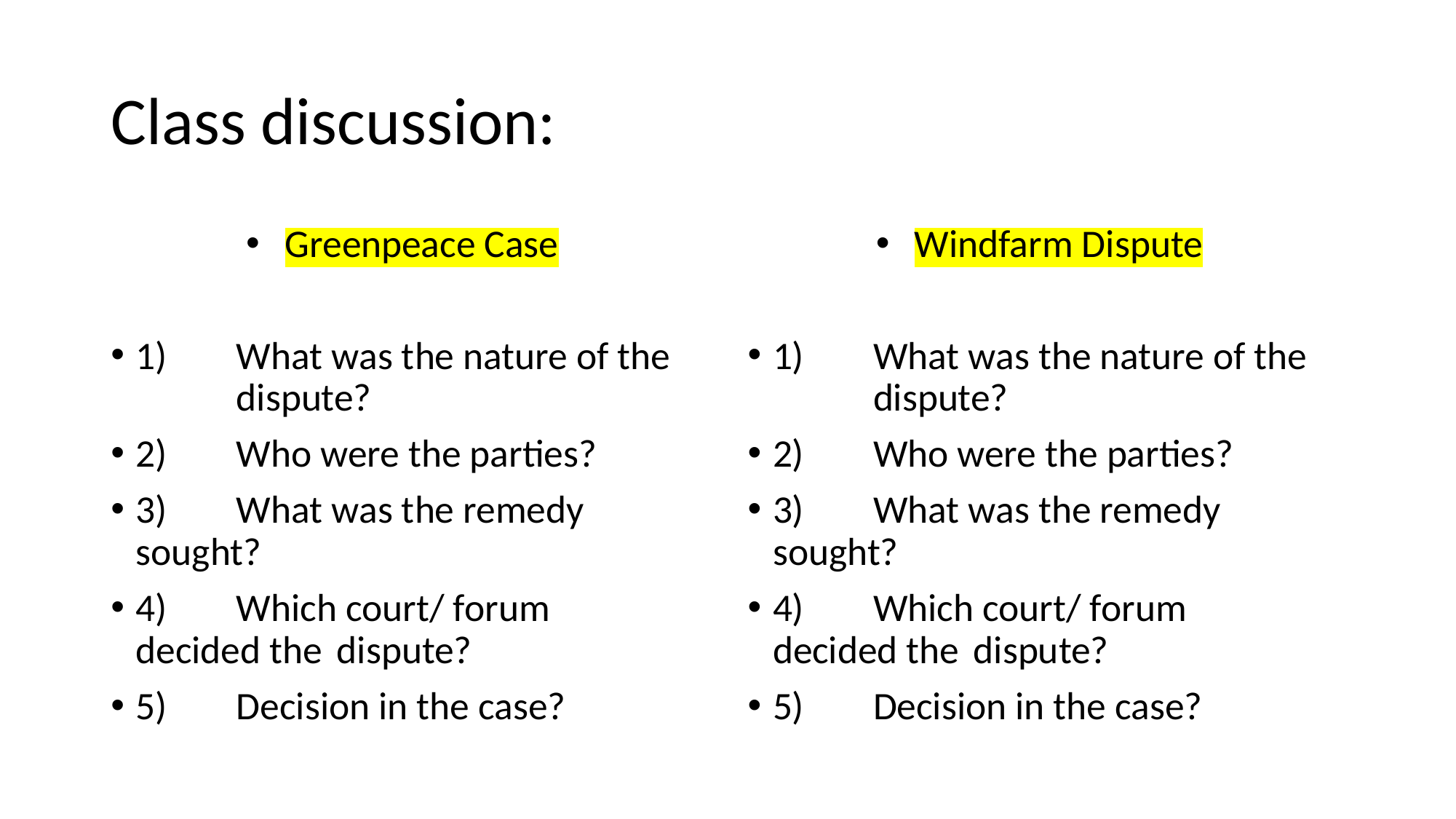

# Class discussion:
Greenpeace Case

1) 	What was the nature of the 	dispute?
2) 	Who were the parties?
3) 	What was the remedy 	sought?
4) 	Which court/ forum 	decided the 	dispute?
5) 	Decision in the case?

Windfarm Dispute

1) 	What was the nature of the 	dispute?
2) 	Who were the parties?
3) 	What was the remedy 	sought?
4) 	Which court/ forum 	decided the 	dispute?
5) 	Decision in the case?